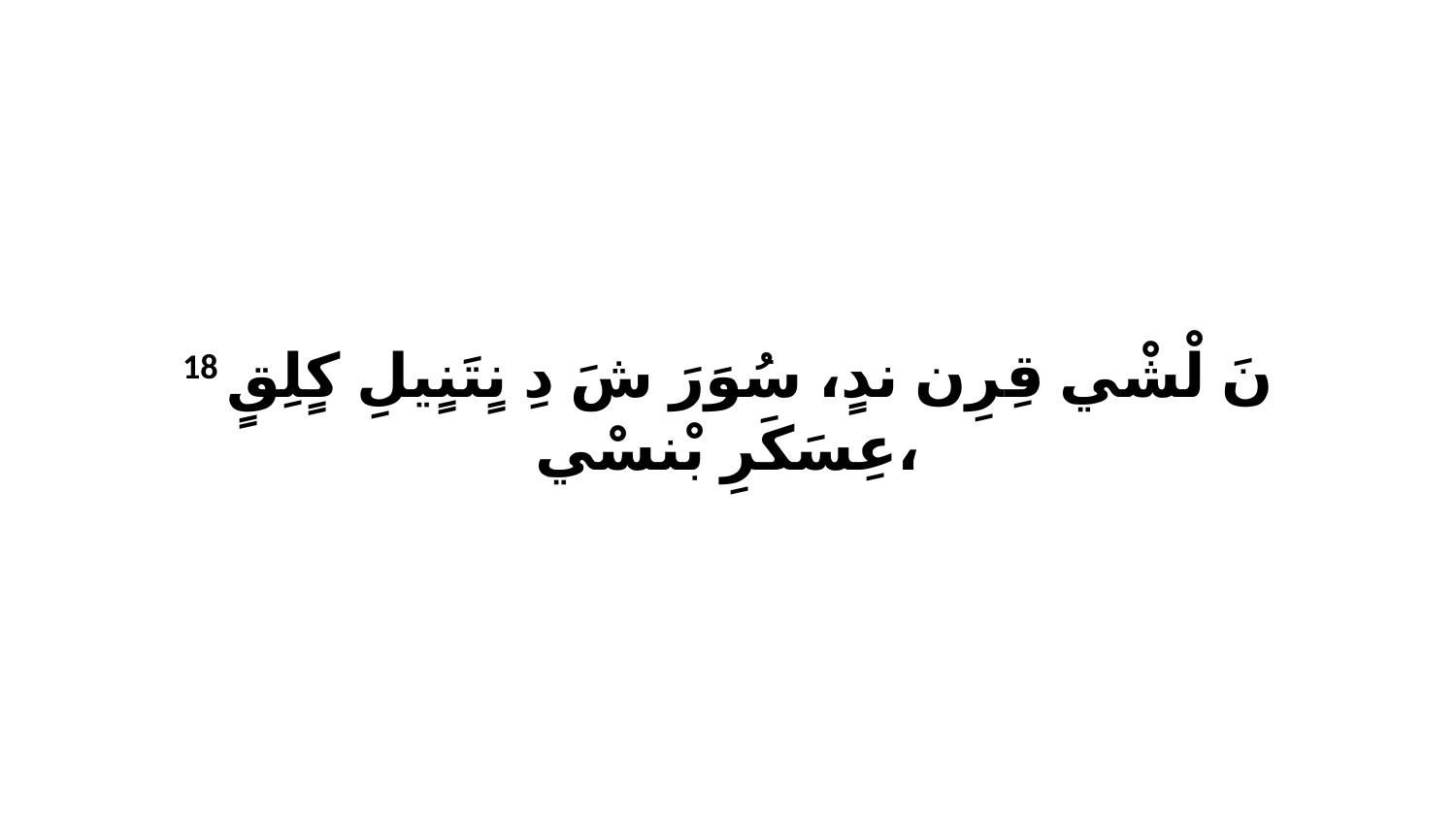

18 نَ لْشْي قِرِن ندٍ، سُوَرَ شَ دِ نٍتَنٍيلِ كٍلِقٍ عِسَكَرِ بْنسْي،